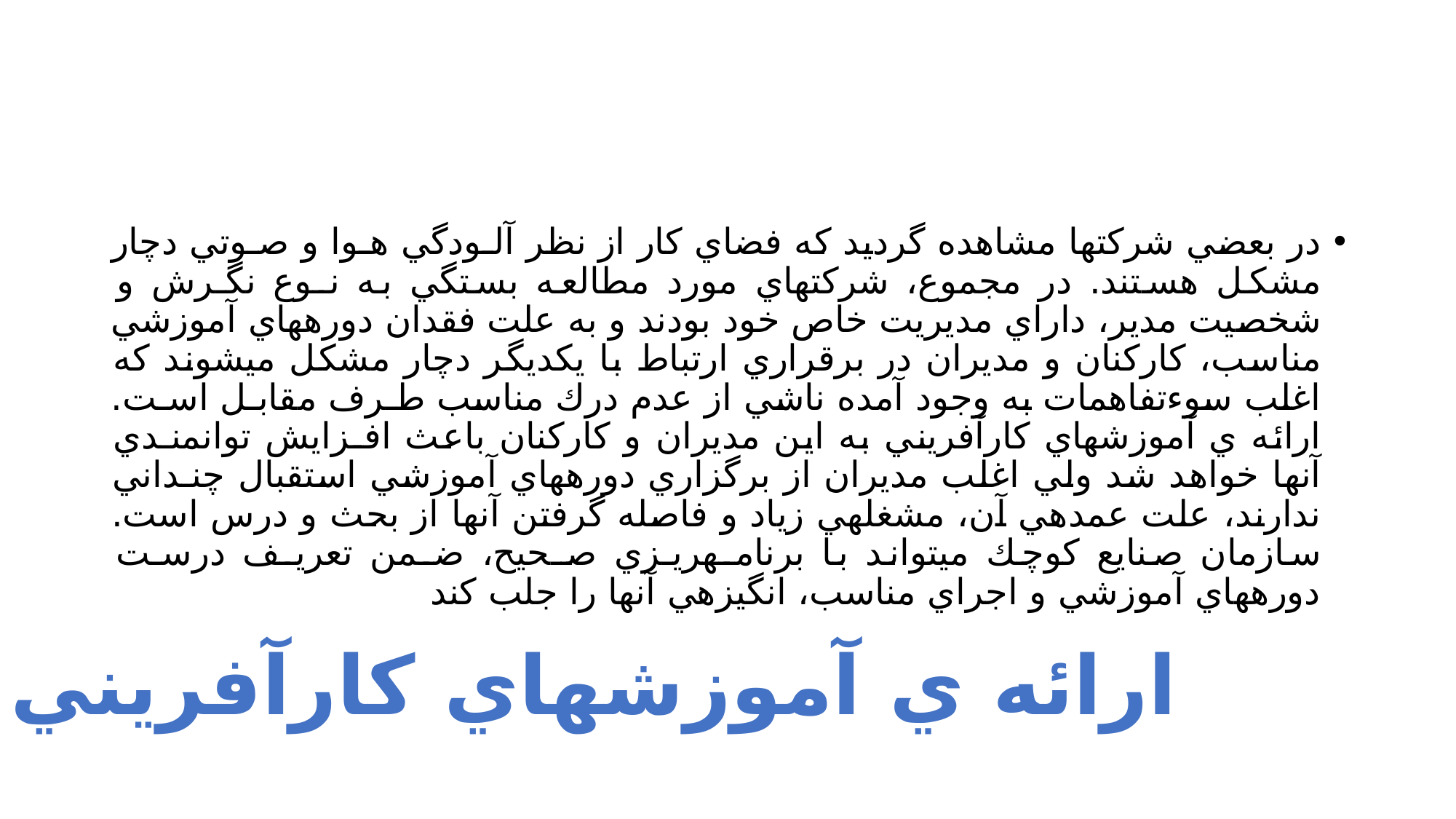

#
در بعضي شركتها مشاهده گرديد كه فضاي كار از نظر آلـودگي هـوا و صـوتي دچار مشكل هستند. در مجموع، شركتهاي مورد مطالعه بستگي به نـوع نگـرش و شخصيت مدير، داراي مديريت خاص خود بودند و به علت فقدان دورههاي آموزشي مناسب، كاركنان و مديران در برقراري ارتباط با يكديگر دچار مشكل ميشوند كه اغلب سوءتفاهمات به وجود آمده ناشي از عدم درك مناسب طـرف مقابـل اسـت. ارائه ي آموزشهاي كارآفريني به اين مديران و كاركنان باعث افـزايش توانمنـدي آنها خواهد شد ولي اغلب مديران از برگزاري دورههاي آموزشي استقبال چنـداني ندارند، علت عمدهي آن، مشغلهي زياد و فاصله گرفتن آنها از بحث و درس است. سازمان صنايع كوچك ميتواند با برنامـهريـزي صـحيح، ضـمن تعريـف درسـت دورههاي آموزشي و اجراي مناسب، انگيزهي آنها را جلب كند

ارائه ي آموزشهاي كارآفريني